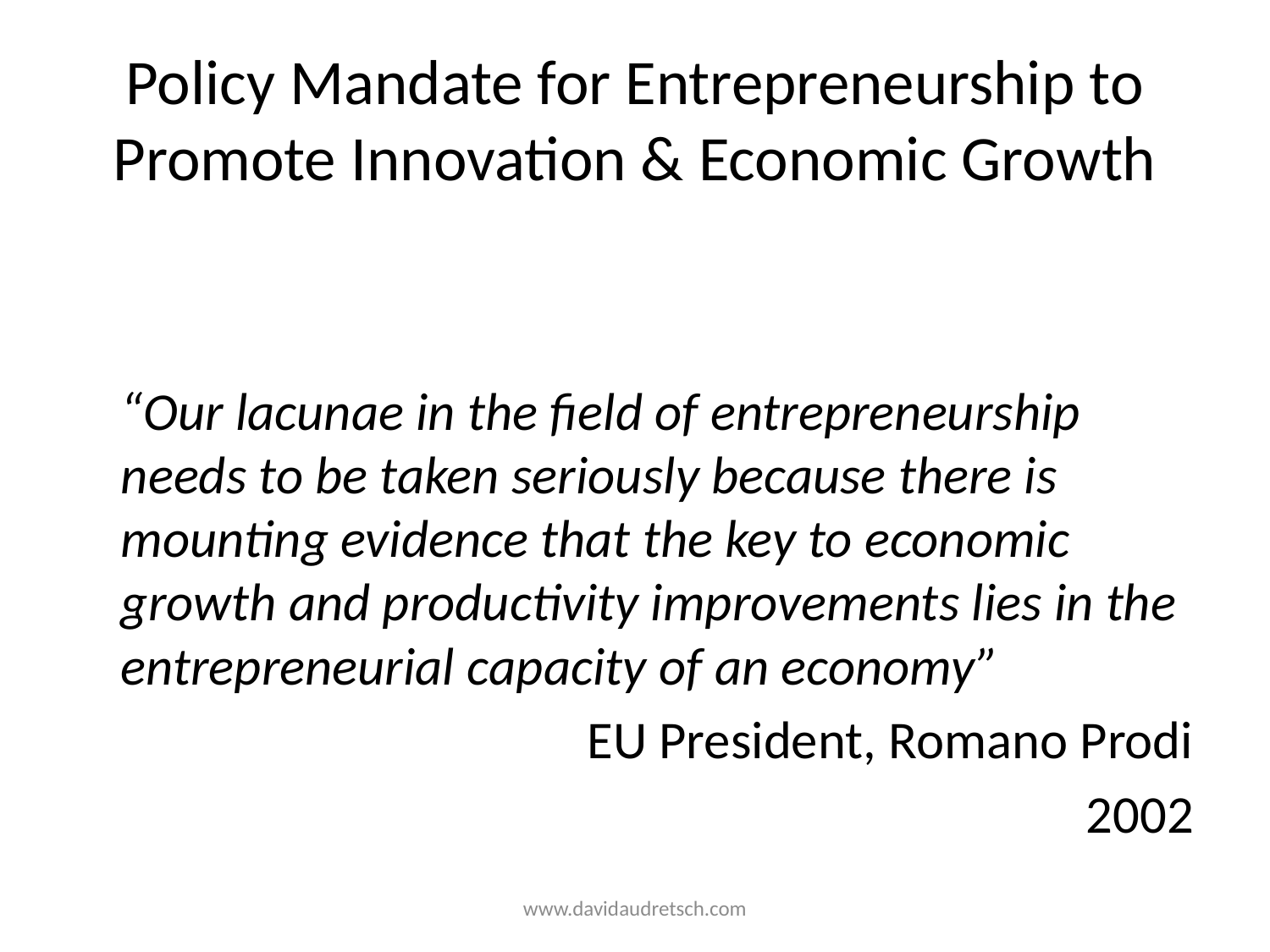

# Policy Mandate for Entrepreneurship to Promote Innovation & Economic Growth

	“Our lacunae in the field of entrepreneurship needs to be taken seriously because there is mounting evidence that the key to economic growth and productivity improvements lies in the entrepreneurial capacity of an economy”
 EU President, Romano Prodi
2002
www.davidaudretsch.com